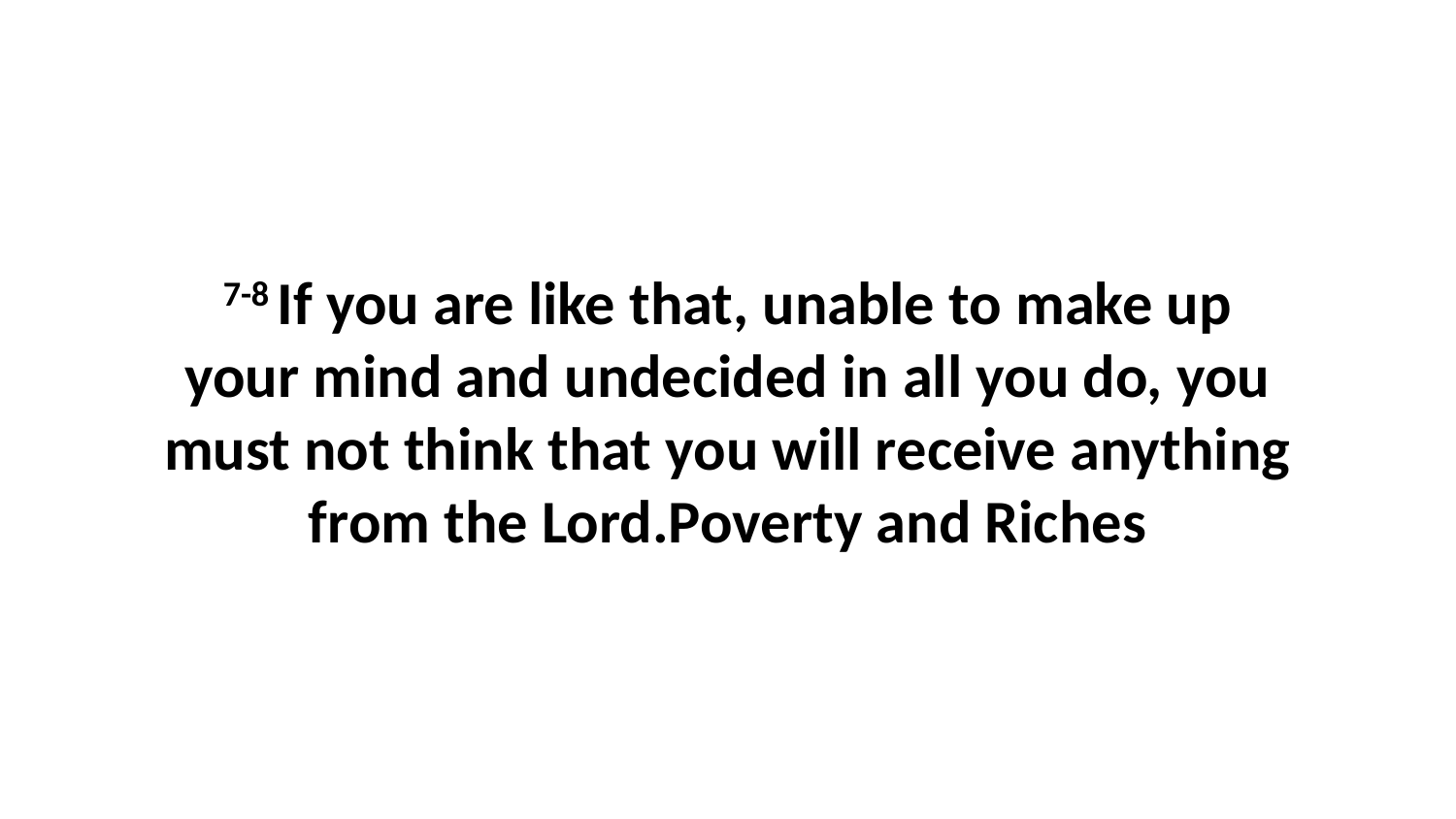

7-8 If you are like that, unable to make up your mind and undecided in all you do, you must not think that you will receive anything from the Lord.Poverty and Riches